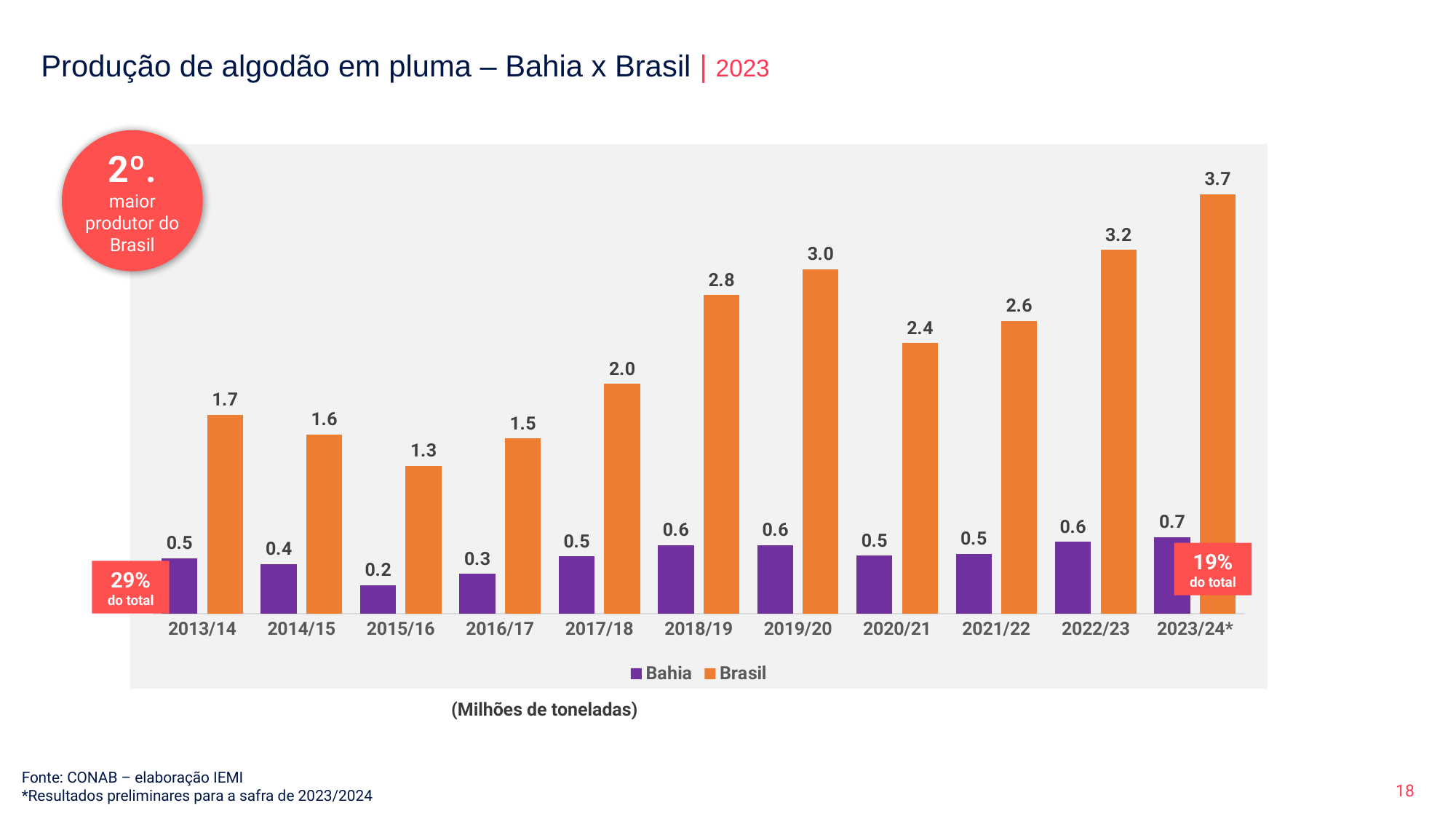

Produção de algodão em pluma – Bahia x Brasil | 2023
2º.
maior produtor do Brasil

### Chart

| Category |  |  |
|---|---|---|
| 2013/14 | 0.4833 | 1.734 |
| 2014/15 | 0.43460000000000004 | 1.5628 |
| 2015/16 | 0.24730000000000002 | 1.2892000000000001 |
| 2016/17 | 0.3462 | 1.5295 |
| 2017/18 | 0.49839999999999995 | 2.0058 |
| 2018/19 | 0.5976 | 2.7788000000000004 |
| 2019/20 | 0.5967 | 3.0016 |
| 2020/21 | 0.5066 | 2.359 |
| 2021/22 | 0.5205 | 2.5541000000000005 |
| 2022/23 | 0.6262000000000001 | 3.1733000000000007 |
| 2023/24* | 0.669 | 3.6571000000000002 |
19% do total
29% do total
(Milhões de toneladas)
Fonte: CONAB – elaboração IEMI
*Resultados preliminares para a safra de 2023/2024